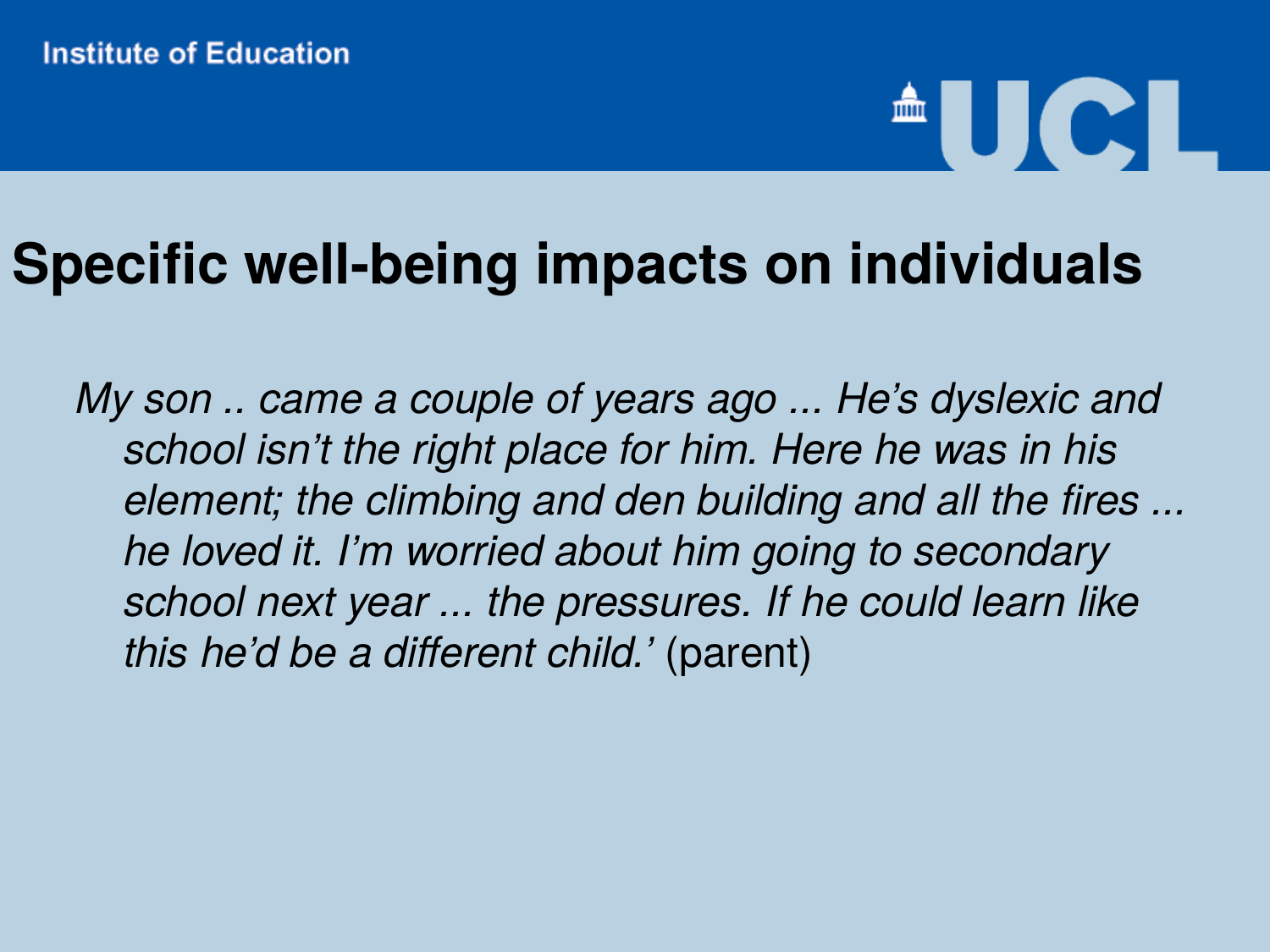

# Specific well-being impacts on individuals
My son .. came a couple of years ago ... He’s dyslexic and school isn’t the right place for him. Here he was in his element; the climbing and den building and all the fires ... he loved it. I’m worried about him going to secondary school next year ... the pressures. If he could learn like this he’d be a different child.’ (parent)